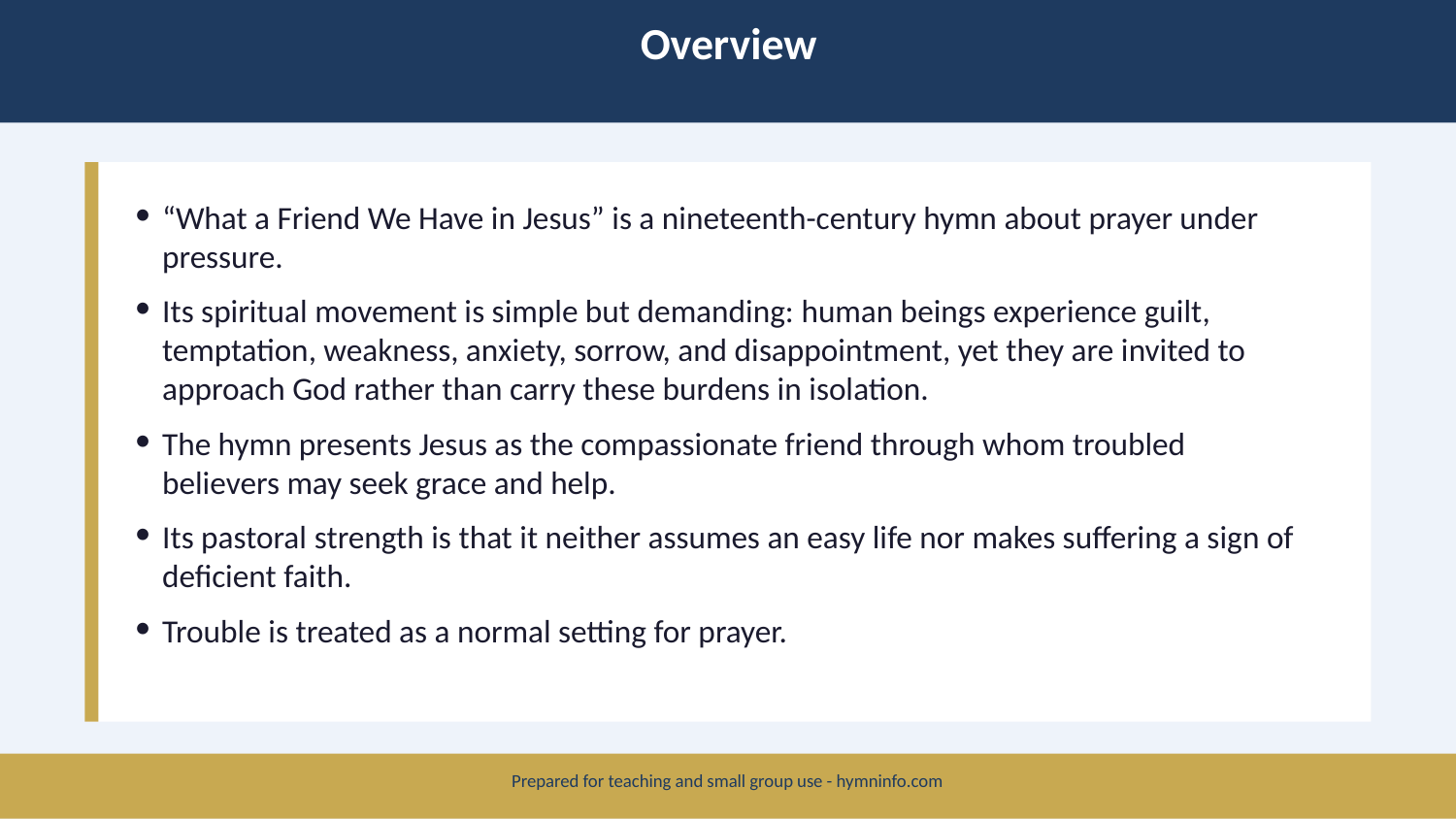

Overview

“What a Friend We Have in Jesus” is a nineteenth-century hymn about prayer under pressure.
Its spiritual movement is simple but demanding: human beings experience guilt, temptation, weakness, anxiety, sorrow, and disappointment, yet they are invited to approach God rather than carry these burdens in isolation.
The hymn presents Jesus as the compassionate friend through whom troubled believers may seek grace and help.
Its pastoral strength is that it neither assumes an easy life nor makes suffering a sign of deficient faith.
Trouble is treated as a normal setting for prayer.

Prepared for teaching and small group use - hymninfo.com